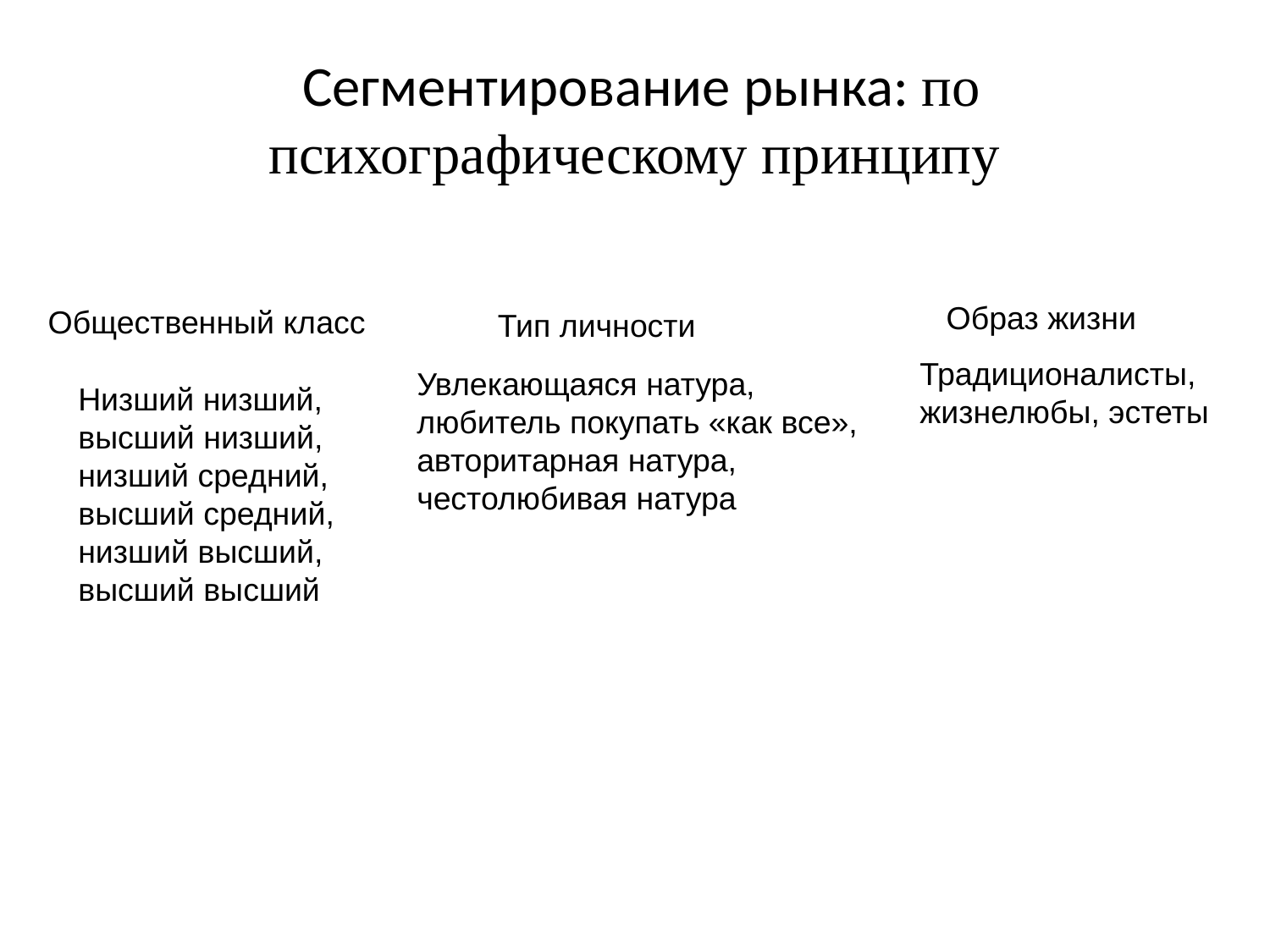

# Сегментирование рынка: по психографическому принципу
Образ жизни
Общественный класс
Тип личности
Традиционалисты, жизнелюбы, эстеты
Увлекающаяся натура,
любитель покупать «как все»,
авторитарная натура,
честолюбивая натура
Низший низший,
высший низший,
низший средний,
высший средний,
низший высший,
высший высший